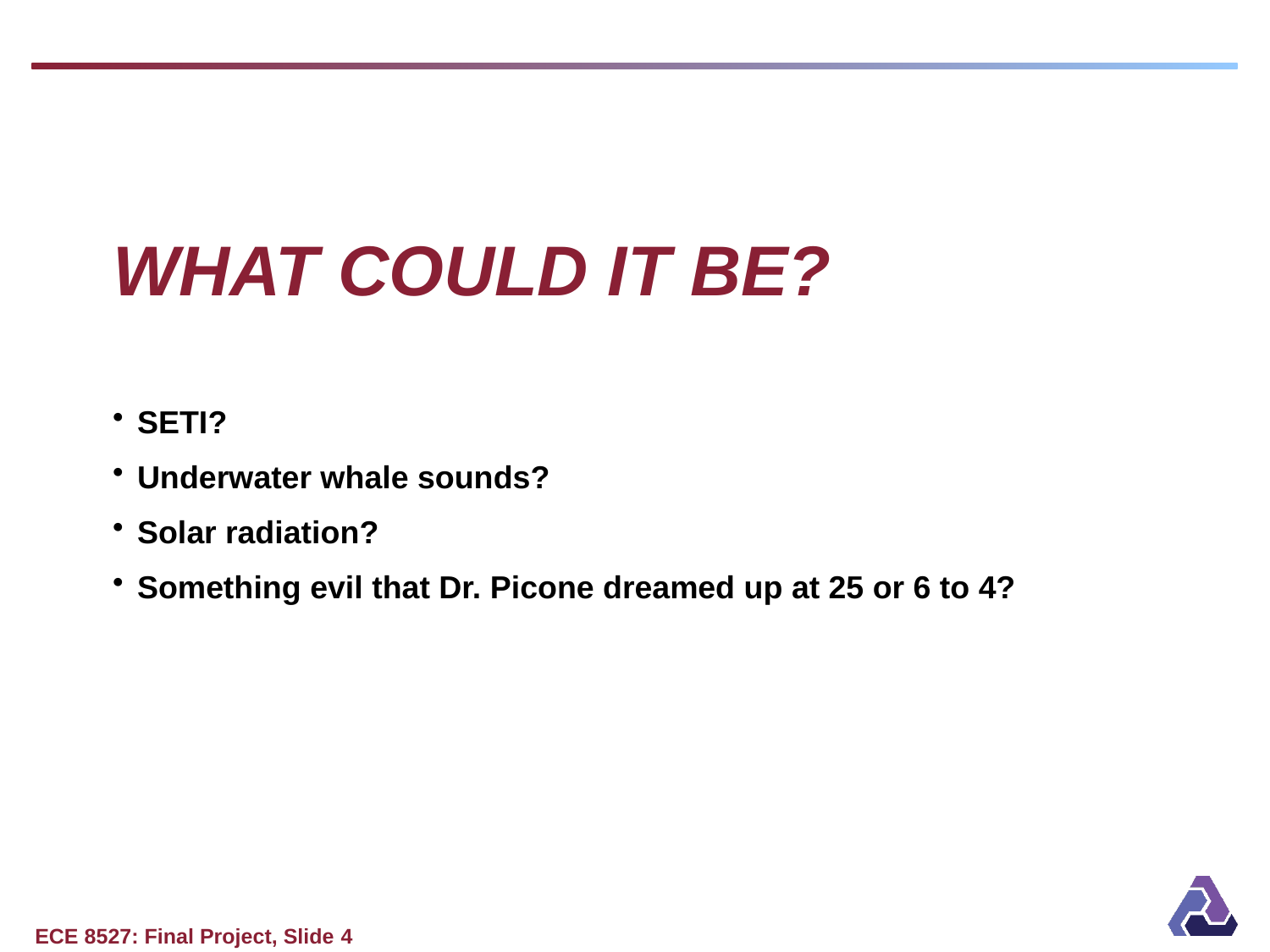

# What could it be?

SETI?
Underwater whale sounds?
Solar radiation?
Something evil that Dr. Picone dreamed up at 25 or 6 to 4?